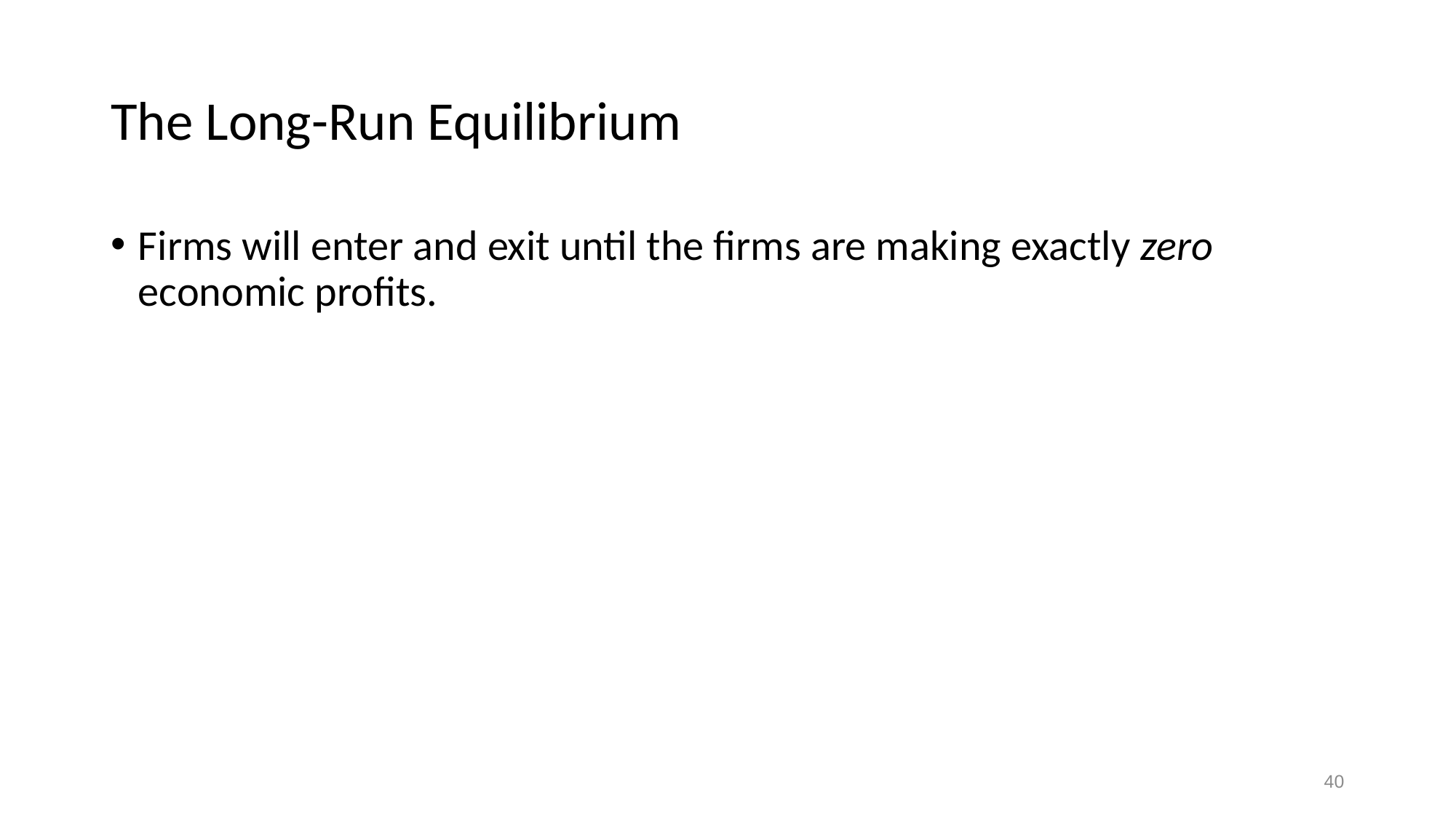

# The Long-Run Equilibrium
Firms will enter and exit until the firms are making exactly zero economic profits.
40